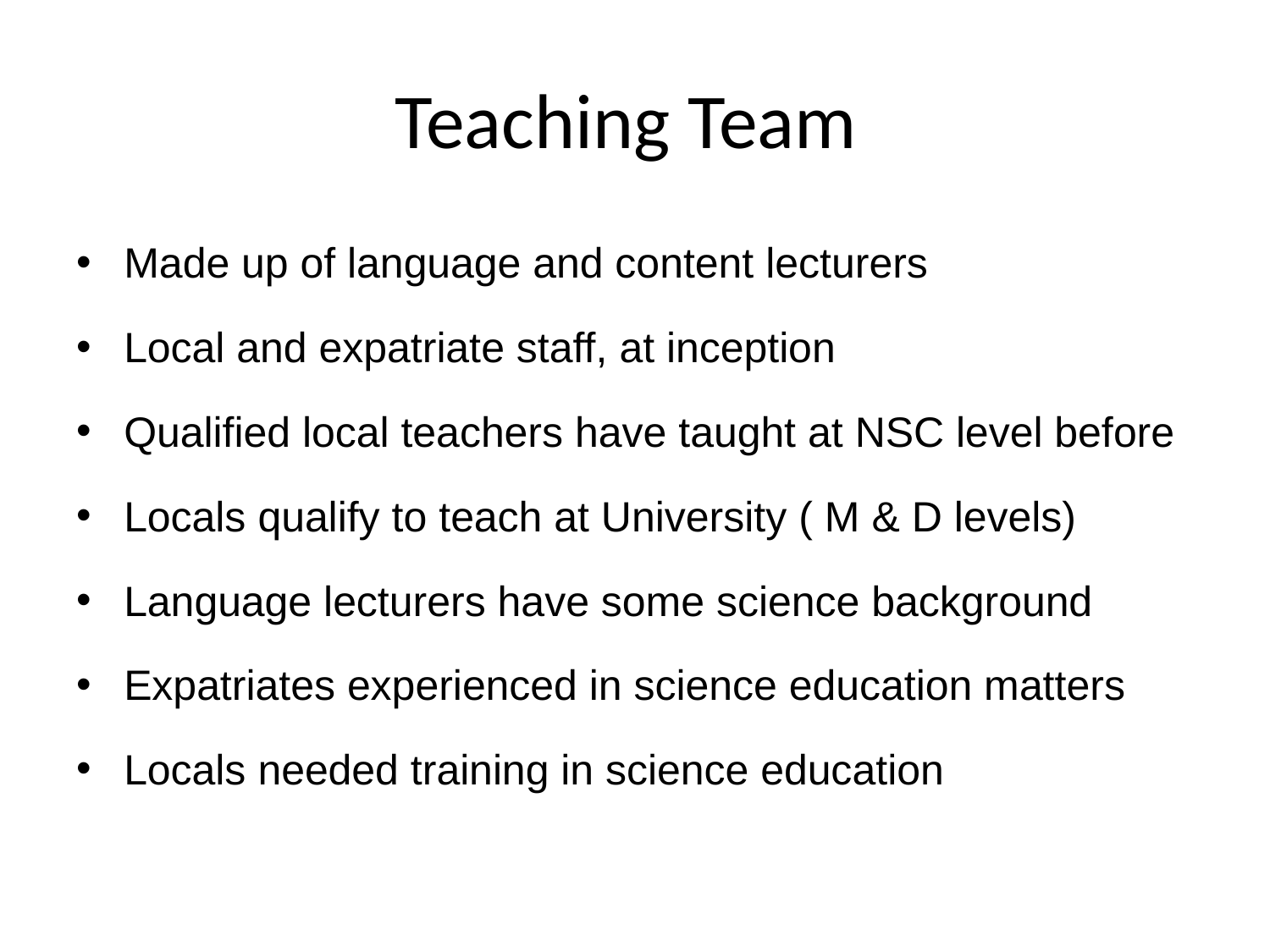

# Teaching Team
Made up of language and content lecturers
Local and expatriate staff, at inception
Qualified local teachers have taught at NSC level before
Locals qualify to teach at University ( M & D levels)
Language lecturers have some science background
Expatriates experienced in science education matters
Locals needed training in science education